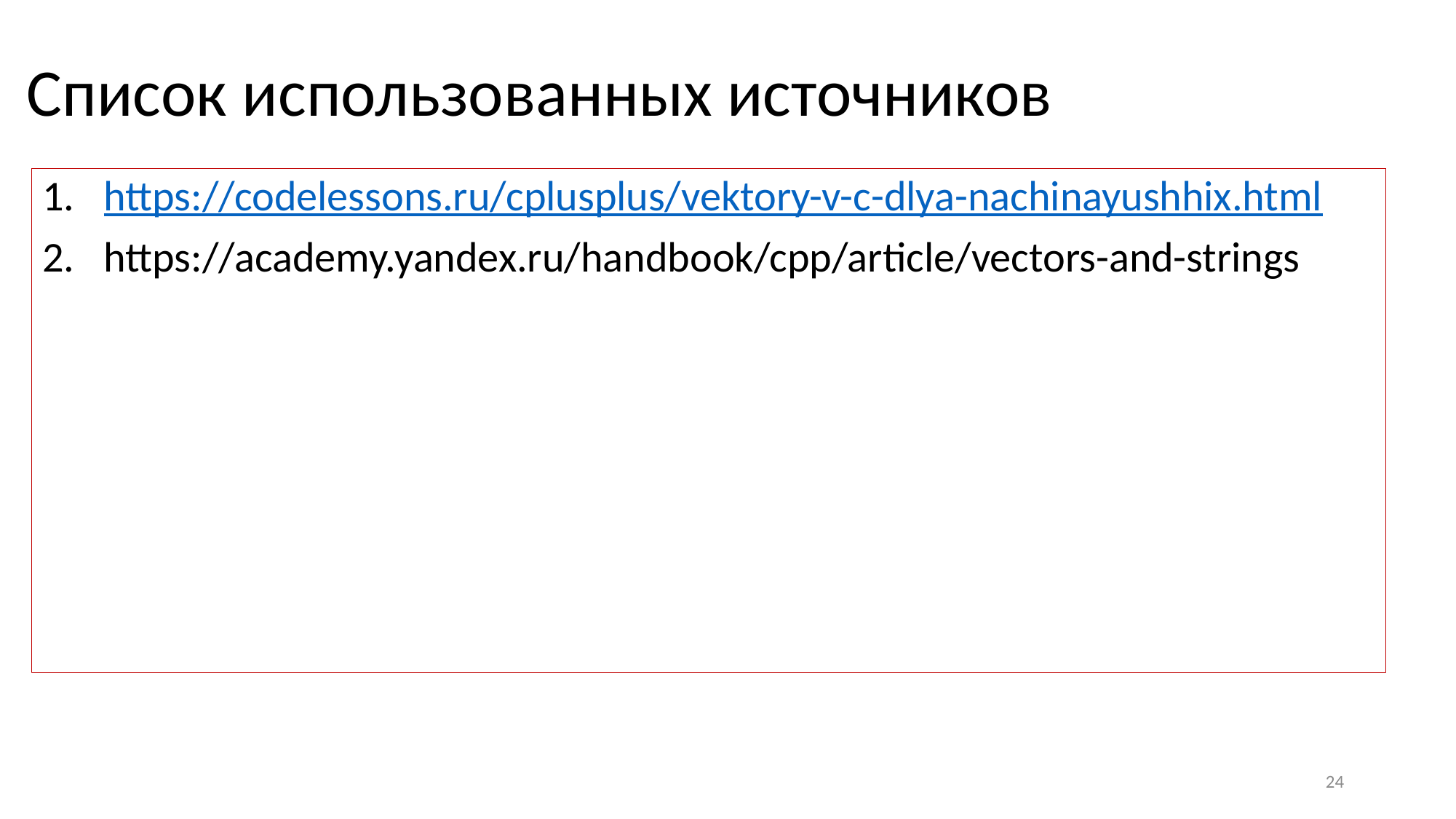

# Список использованных источников
https://codelessons.ru/cplusplus/vektory-v-c-dlya-nachinayushhix.html
https://academy.yandex.ru/handbook/cpp/article/vectors-and-strings
24